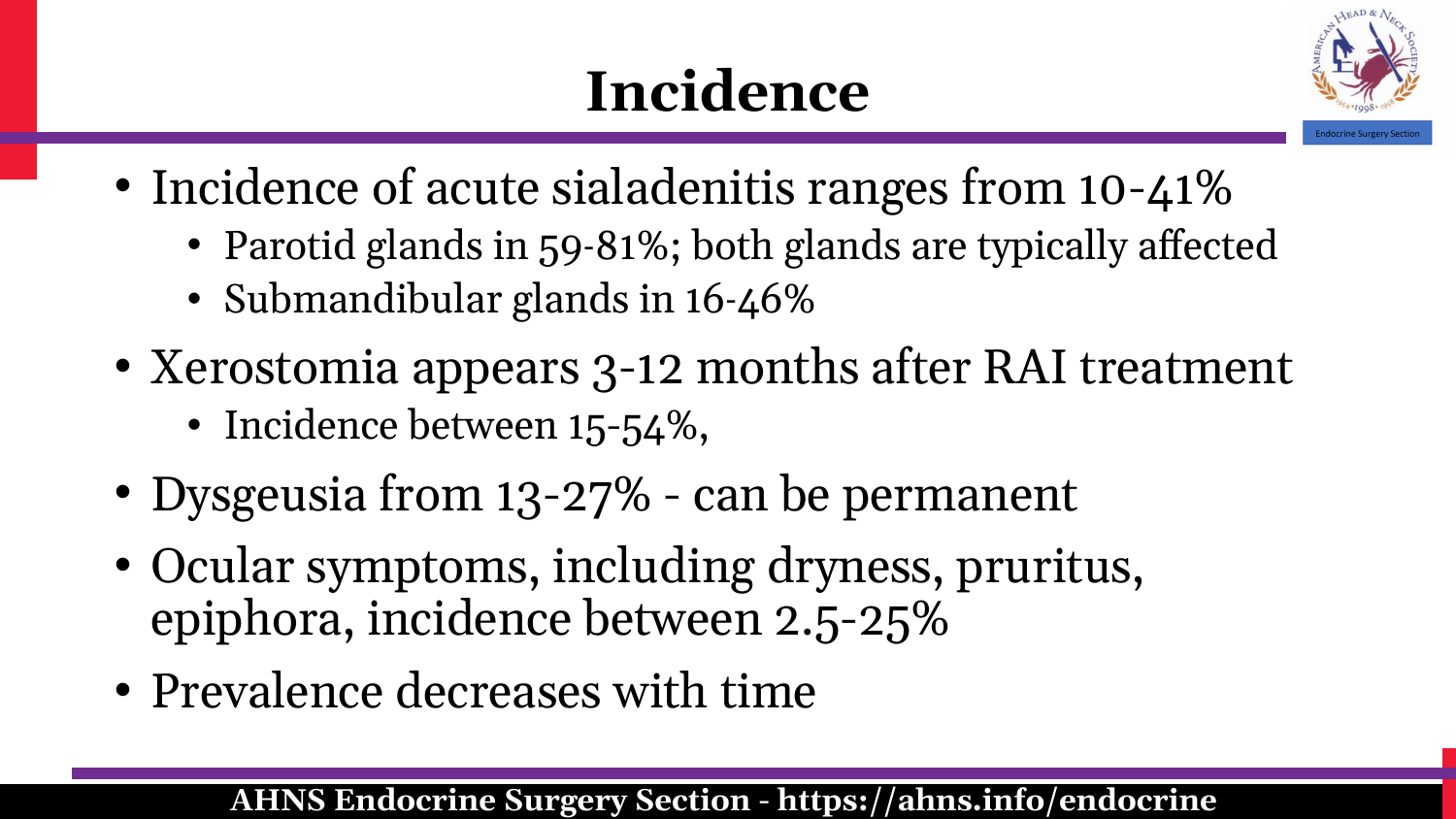

Incidence
Incidence of acute sialadenitis ranges from 10-41%
Parotid glands in 59‐81%; both glands are typically affected
Submandibular glands in 16‐46%
Xerostomia appears 3-12 months after RAI treatment
Incidence between 15-54%,
Dysgeusia from 13-27% - can be permanent
Ocular symptoms, including dryness, pruritus, epiphora, incidence between 2.5-25%
Prevalence decreases with time